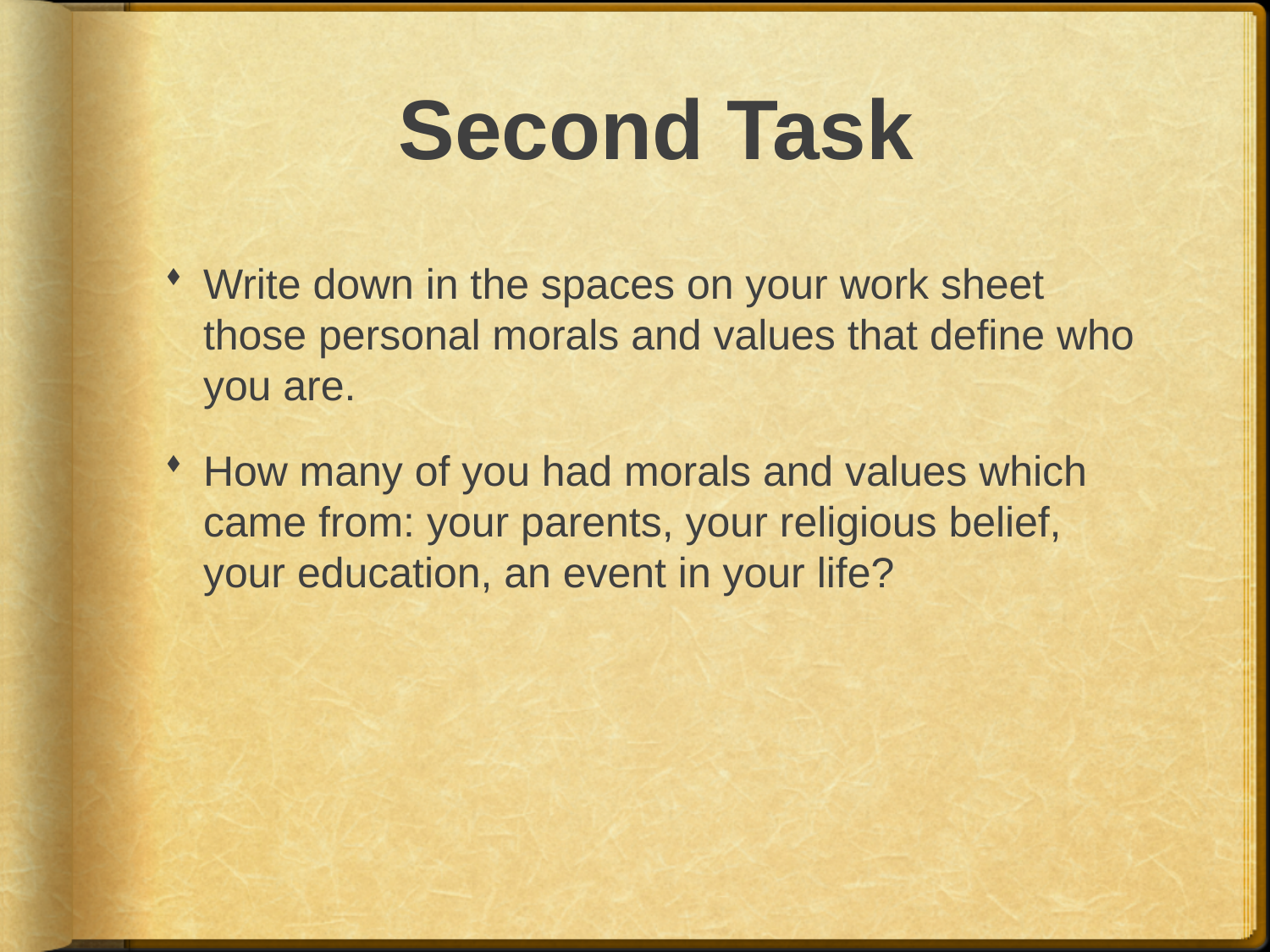

# Second Task
Write down in the spaces on your work sheet those personal morals and values that define who you are.
How many of you had morals and values which came from: your parents, your religious belief, your education, an event in your life?